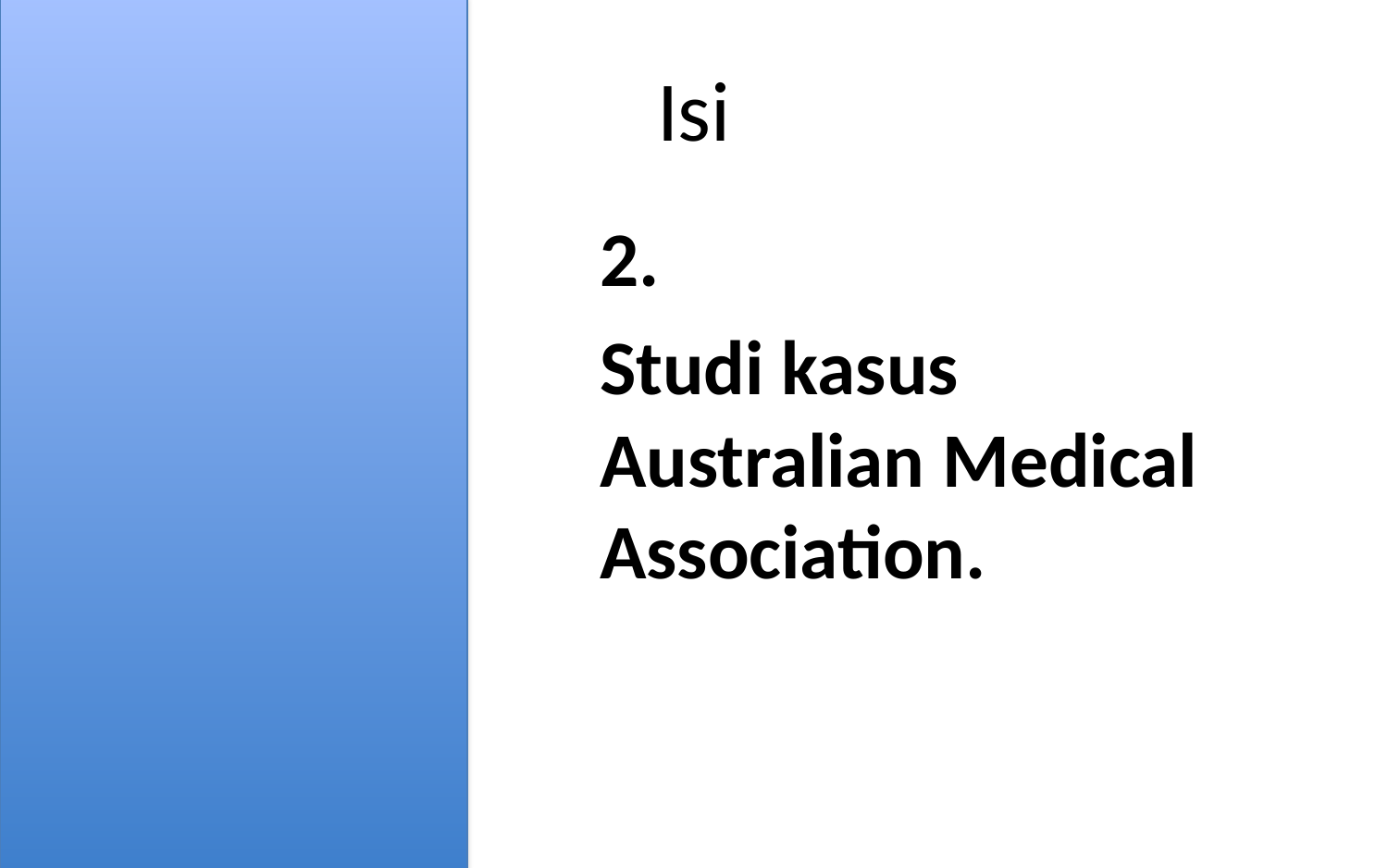

# Isi
2.
Studi kasus Australian Medical Association.